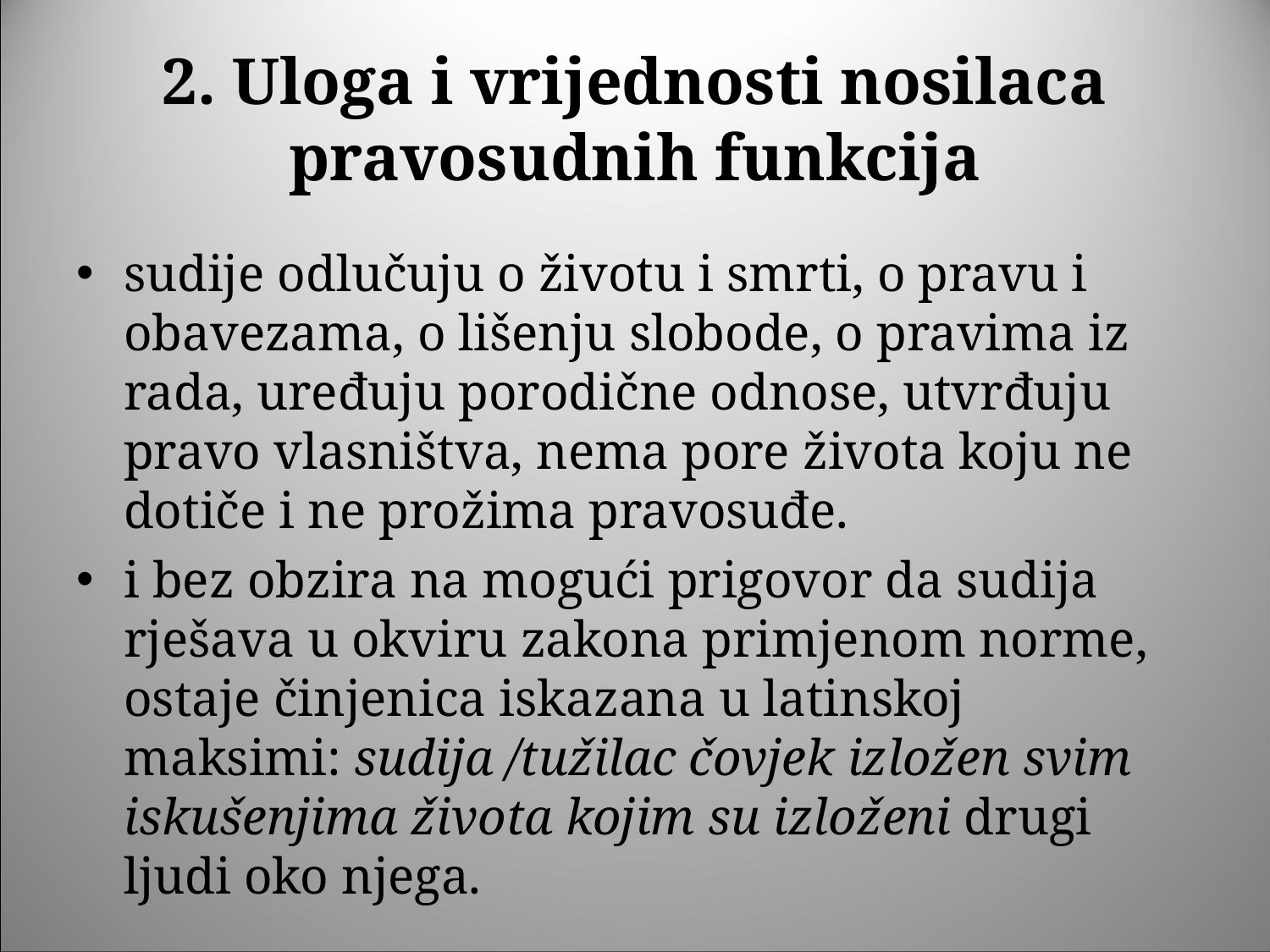

# 2. Uloga i vrijednosti nosilaca pravosudnih funkcija
sudije odlučuju o životu i smrti, o pravu i obavezama, o lišenju slobode, o pravima iz rada, uređuju porodične odnose, utvrđuju pravo vlasništva, nema pore života koju ne dotiče i ne prožima pravosuđe.
i bez obzira na mogući prigovor da sudija rješava u okviru zakona primjenom norme, ostaje činjenica iskazana u latinskoj maksimi: sudija /tužilac čovjek izložen svim iskušenjima života kojim su izloženi drugi ljudi oko njega.